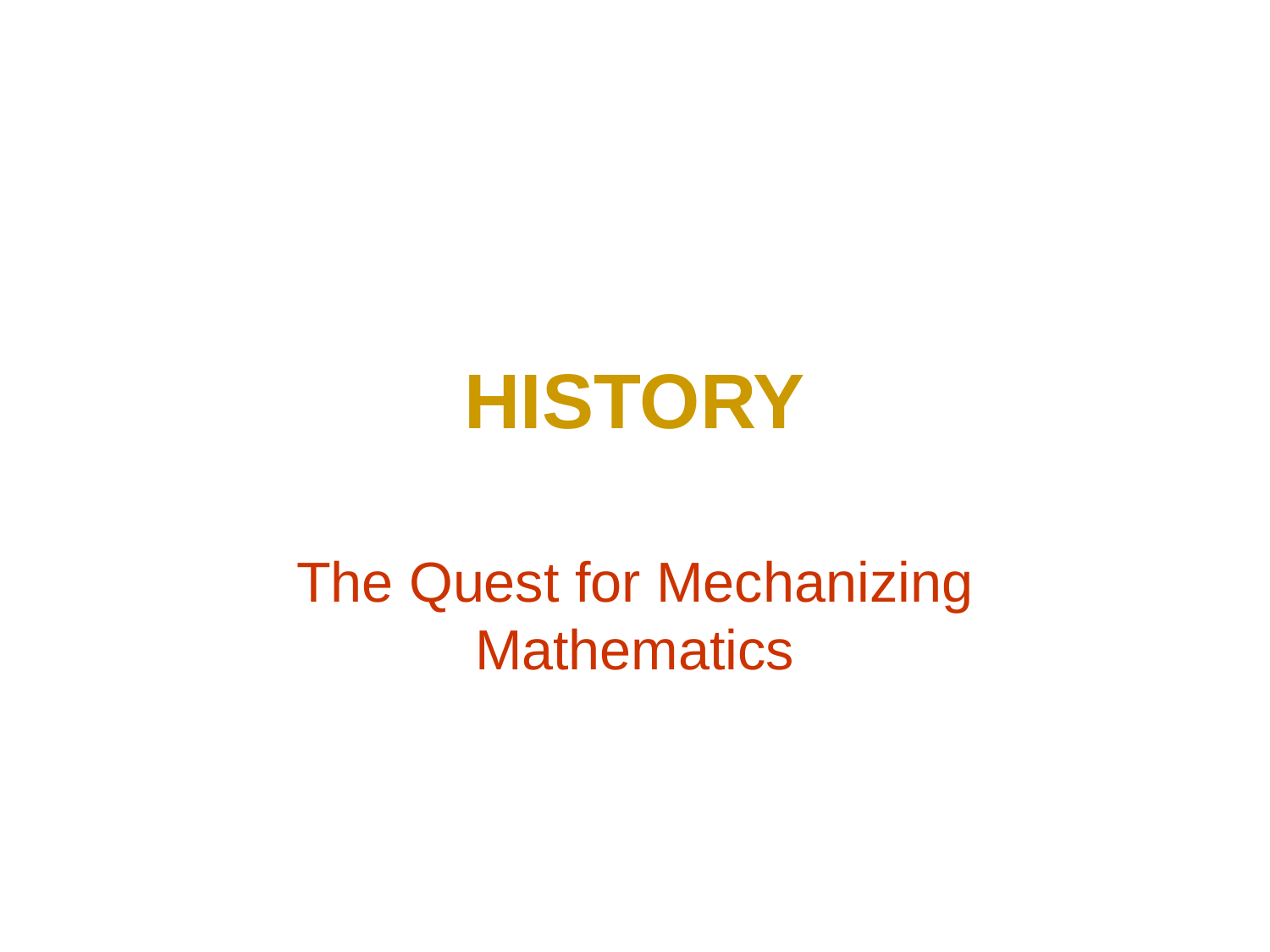

# HISTORY
The Quest for Mechanizing Mathematics